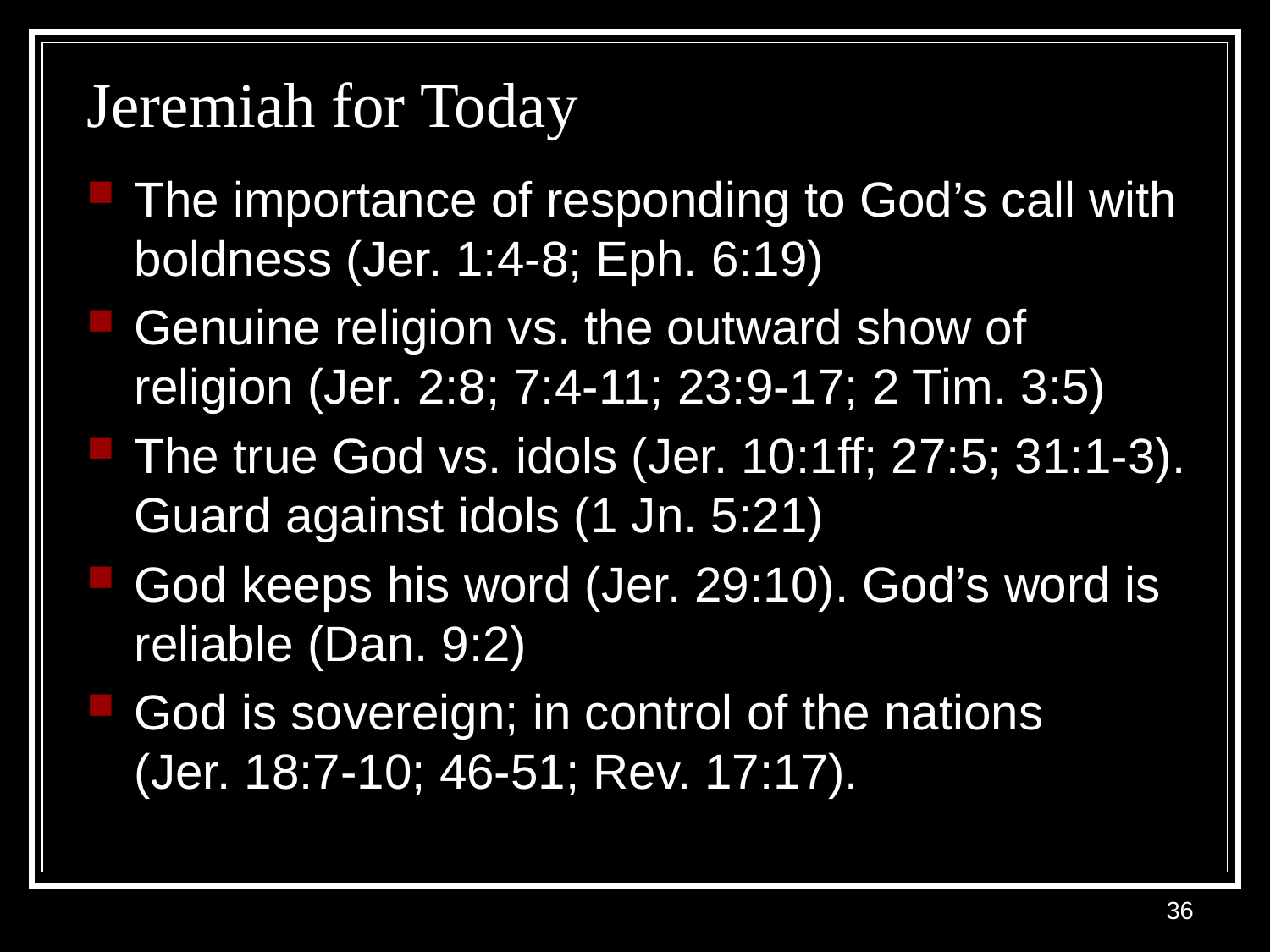

# Jeremiah for Today
The importance of responding to God’s call with boldness (Jer. 1:4-8; Eph. 6:19)
Genuine religion vs. the outward show of religion (Jer. 2:8; 7:4-11; 23:9-17; 2 Tim. 3:5)
The true God vs. idols (Jer. 10:1ff; 27:5; 31:1-3). Guard against idols (1 Jn. 5:21)
God keeps his word (Jer. 29:10). God’s word is reliable (Dan. 9:2)
God is sovereign; in control of the nations     (Jer. 18:7-10; 46-51; Rev. 17:17).

36